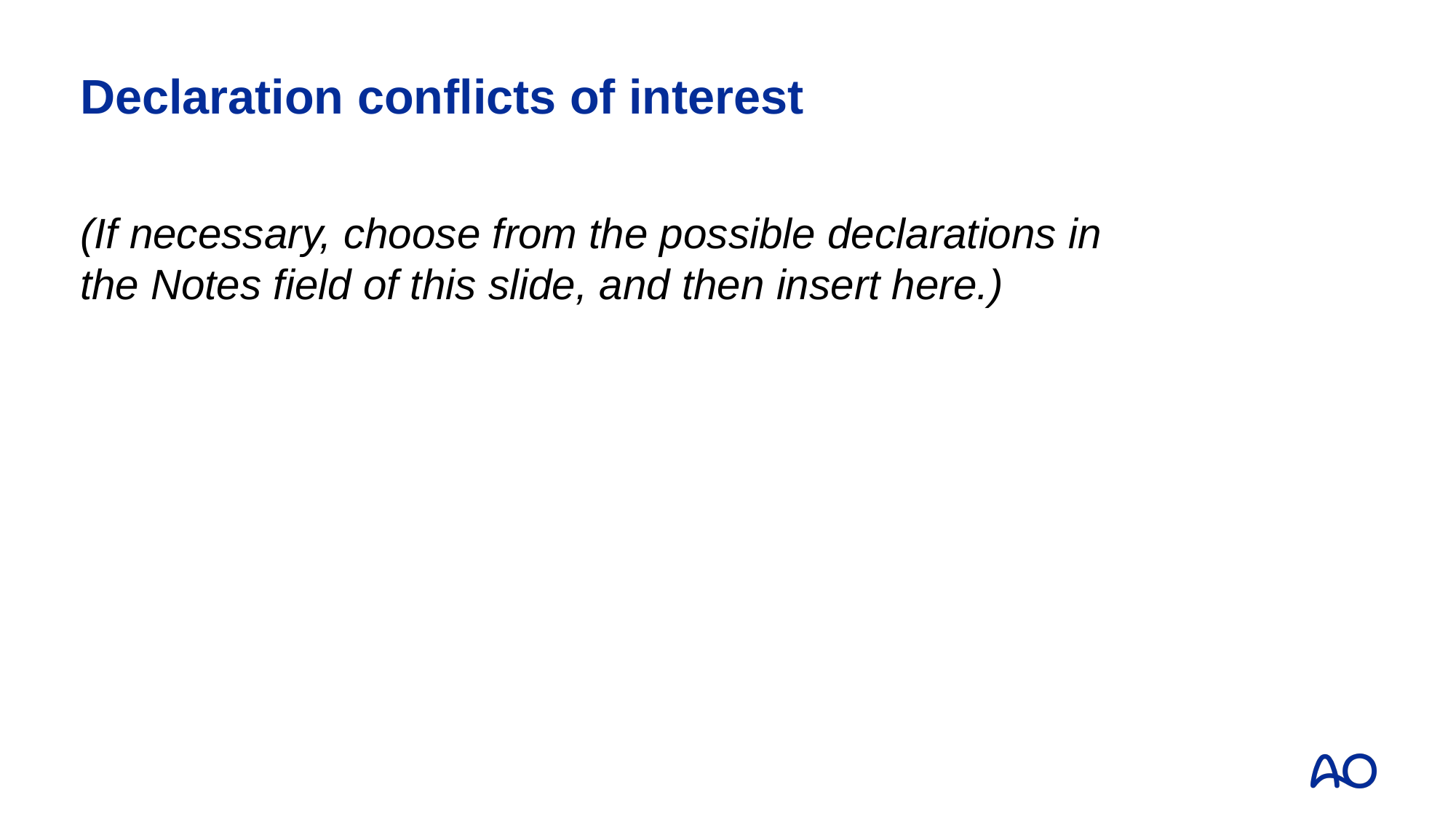

# Declaration conflicts of interest
(If necessary, choose from the possible declarations in the Notes field of this slide, and then insert here.)